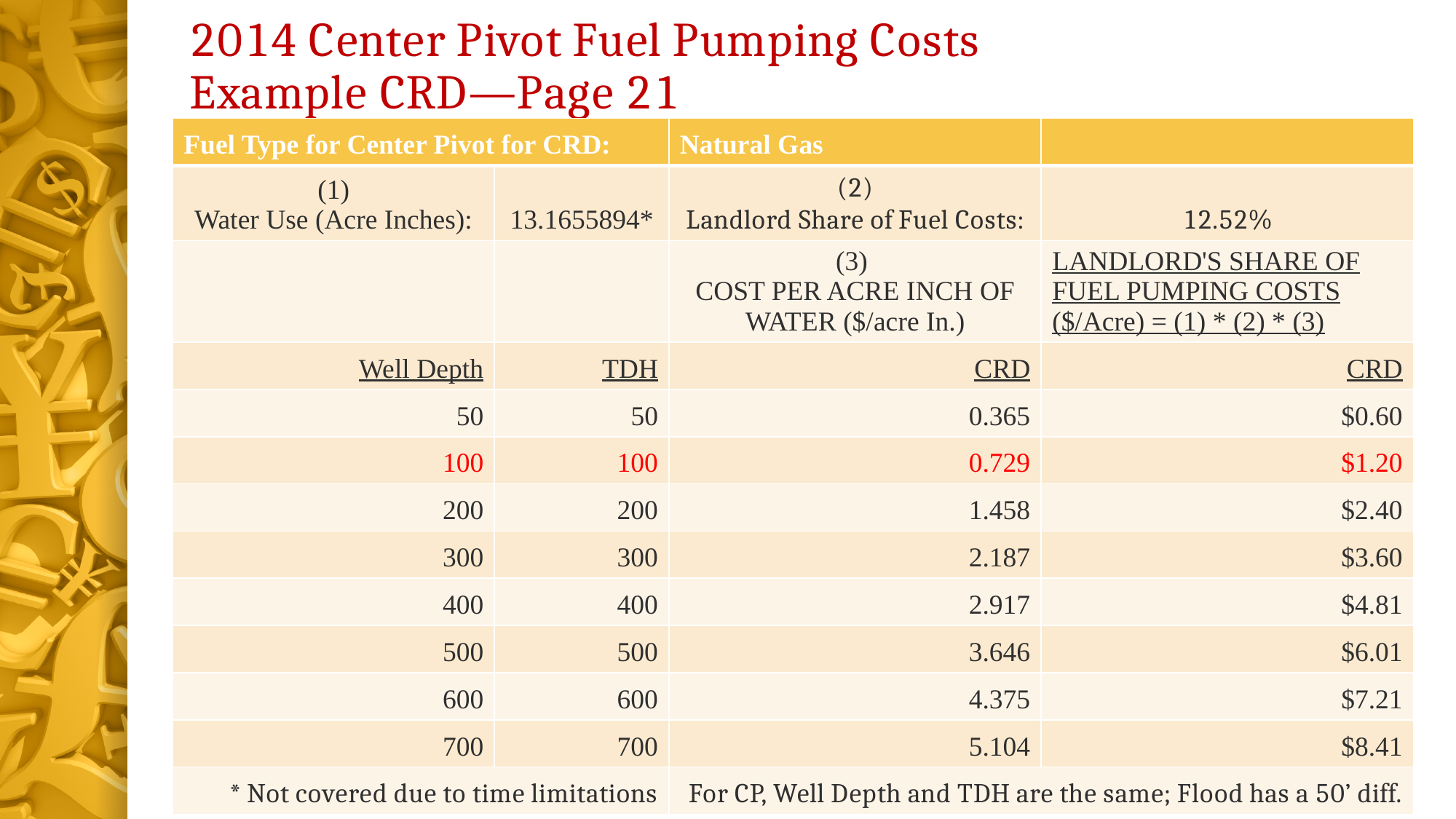

# 2014 Center Pivot Fuel Pumping Costs Example CRD—Page 21
| Fuel Type for Center Pivot for CRD: |  | Natural Gas |  |
| --- | --- | --- | --- |
| (1) Water Use (Acre Inches): | 13.1655894\* | (2) Landlord Share of Fuel Costs: | 12.52% |
|  |  | (3) COST PER ACRE INCH OF WATER ($/acre In.) | LANDLORD'S SHARE OF FUEL PUMPING COSTS ($/Acre) = (1) \* (2) \* (3) |
| Well Depth | TDH | CRD | CRD |
| 50 | 50 | 0.365 | $0.60 |
| 100 | 100 | 0.729 | $1.20 |
| 200 | 200 | 1.458 | $2.40 |
| 300 | 300 | 2.187 | $3.60 |
| 400 | 400 | 2.917 | $4.81 |
| 500 | 500 | 3.646 | $6.01 |
| 600 | 600 | 4.375 | $7.21 |
| 700 | 700 | 5.104 | $8.41 |
| \* Not covered due to time limitations |  | For CP, Well Depth and TDH are the same; Flood has a 50’ diff. |  |